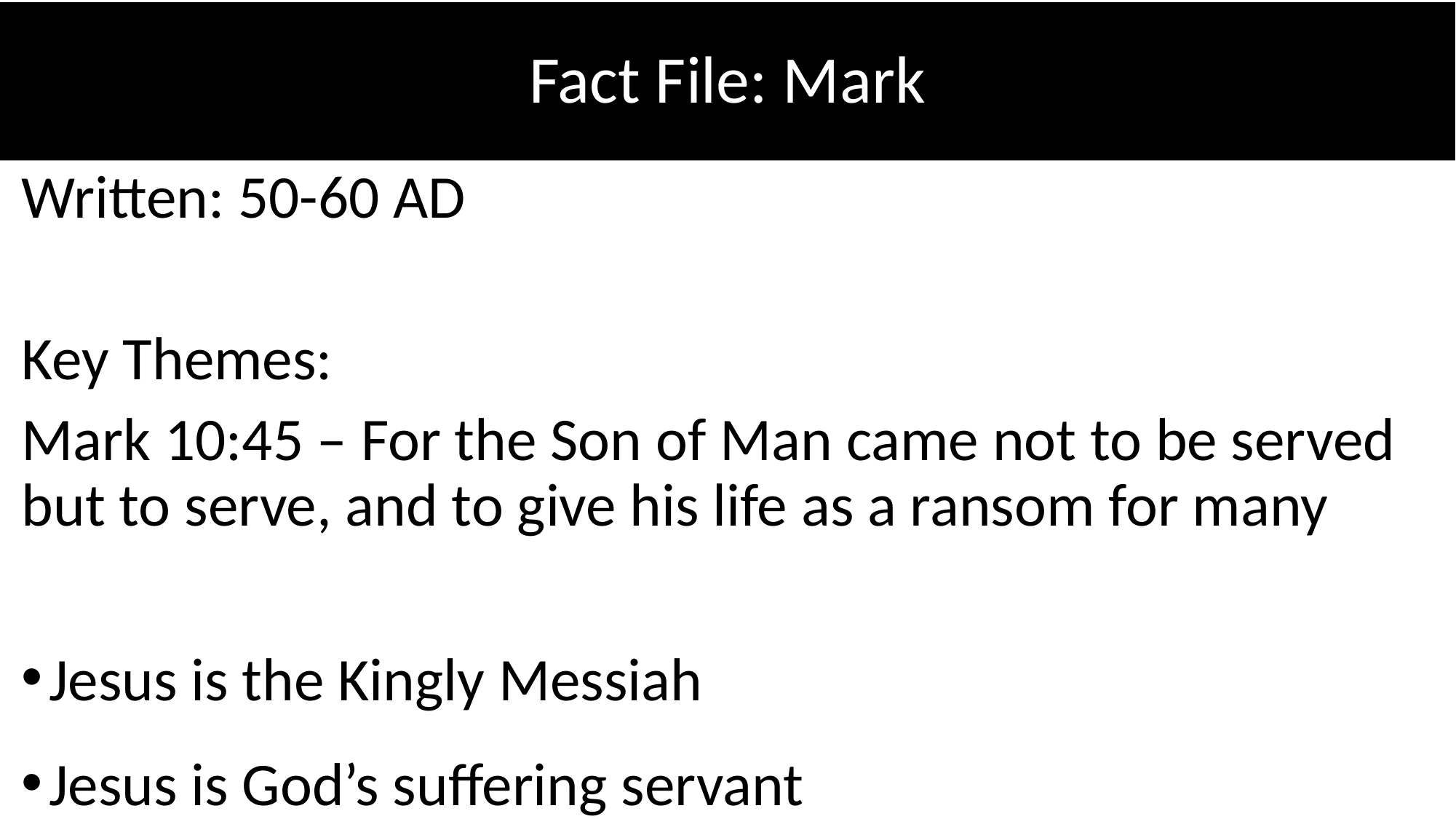

# Fact File: Mark
Written: 50-60 AD

Key Themes:
Mark 10:45 – For the Son of Man came not to be served but to serve, and to give his life as a ransom for many

Jesus is the Kingly Messiah
Jesus is God’s suffering servant